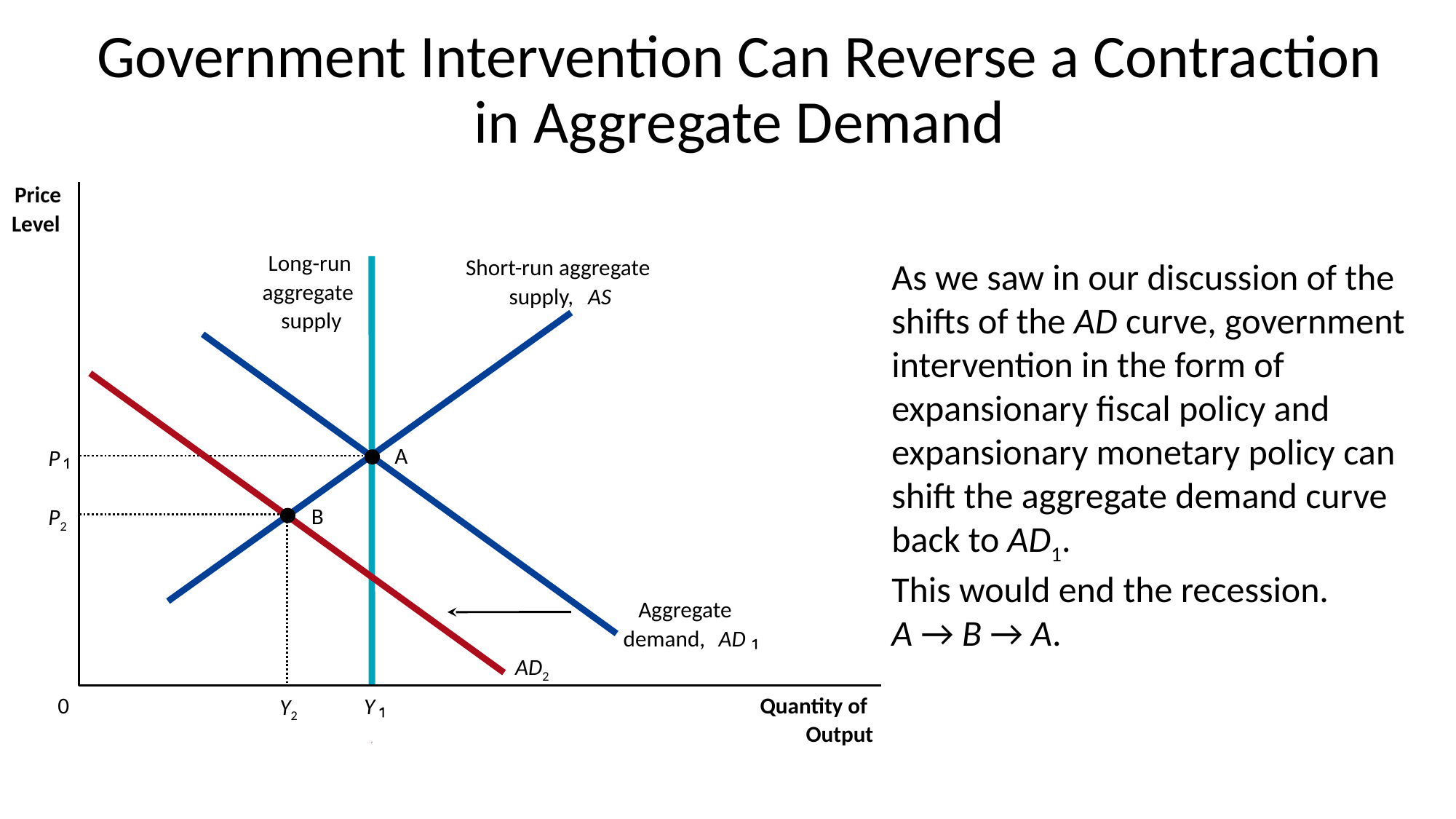

# Government Intervention Can Reverse a Contraction in Aggregate Demand
Price

Level
Long-run
As we saw in our discussion of the shifts of the AD curve, government intervention in the form of expansionary fiscal policy and expansionary monetary policy can shift the aggregate demand curve back to AD1.
This would end the recession.
A → B → A.
Short-run aggregate
supply,
AS

aggregate
supply

Aggregate
demand,
AD

AD2
A
P

Y

B
P2

Y2

Quantity of
0
Output